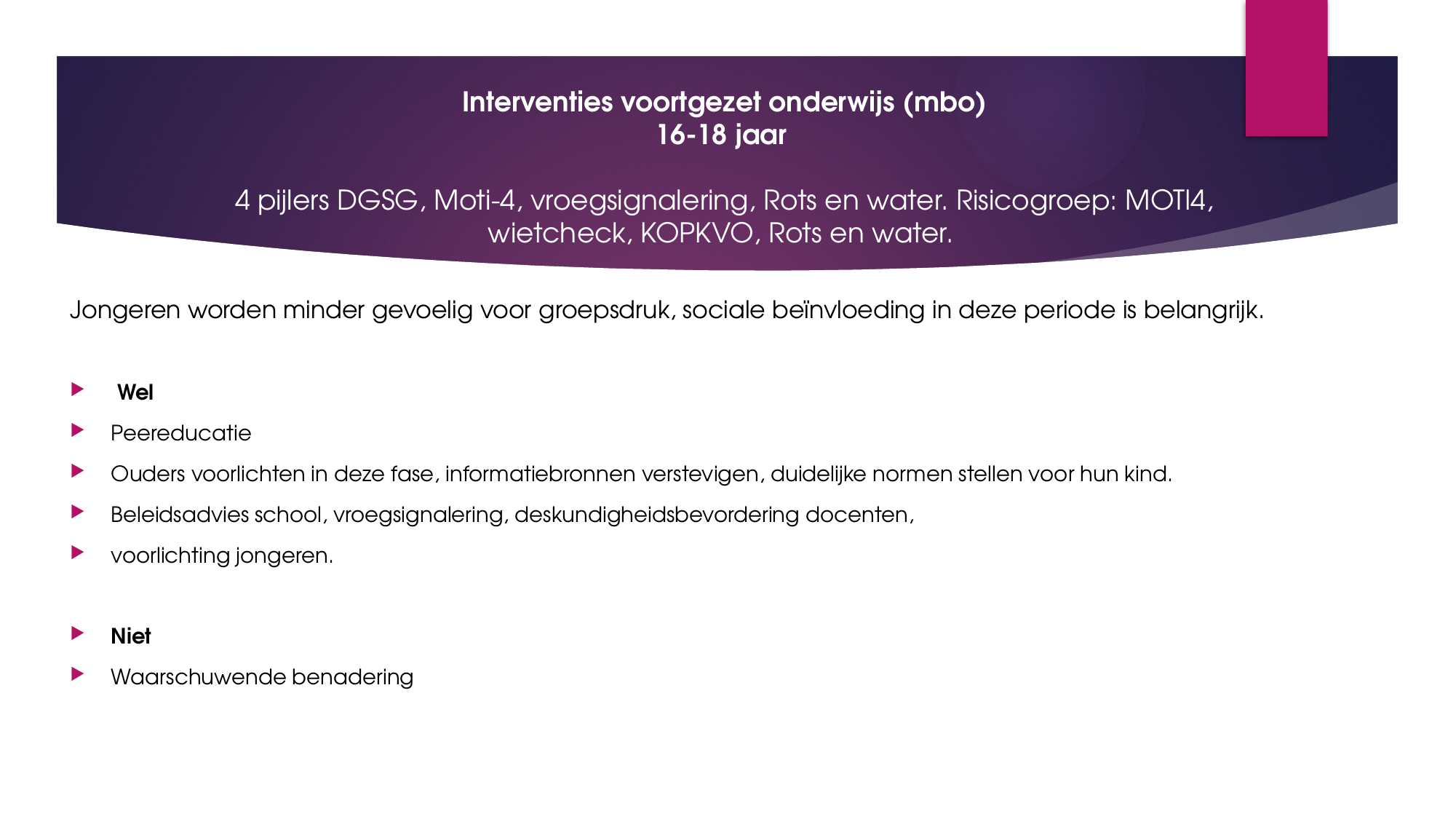

Interventies voortgezet onderwijs (mbo)
16-18 jaar

4 pijlers DGSG, Moti-4, vroegsignalering, Rots en water. Risicogroep: MOTI4, wietcheck, KOPKVO, Rots en water.

Jongeren worden minder gevoelig voor groepsdruk, sociale beïnvloeding in deze periode is belangrijk.

 Wel
Peereducatie
Ouders voorlichten in deze fase, informatiebronnen verstevigen, duidelijke normen stellen voor hun kind.
Beleidsadvies school, vroegsignalering, deskundigheidsbevordering docenten,
voorlichting jongeren.

Niet
Waarschuwende benadering